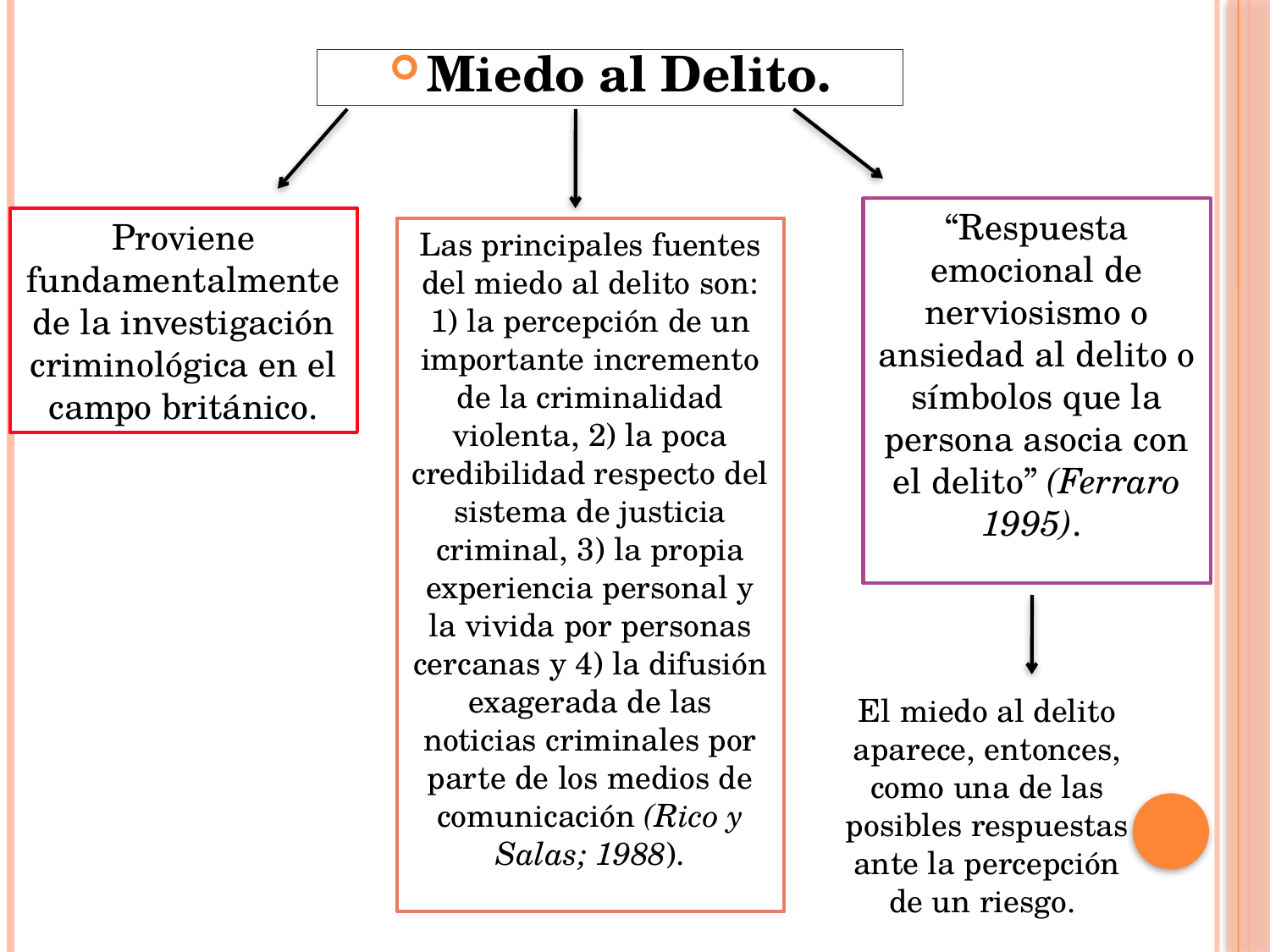

Miedo al Delito.
“Respuesta emocional de nerviosismo o ansiedad al delito o símbolos que la persona asocia con el delito” (Ferraro 1995).

Proviene fundamentalmente de la investigación criminológica en el campo británico.
Las principales fuentes del miedo al delito son: 1) la percepción de un importante incremento de la criminalidad violenta, 2) la poca credibilidad respecto del sistema de justicia criminal, 3) la propia experiencia personal y la vivida por personas cercanas y 4) la difusión exagerada de las noticias criminales por parte de los medios de comunicación (Rico y Salas; 1988).

El miedo al delito aparece, entonces, como una de las posibles respuestas ante la percepción de un riesgo.